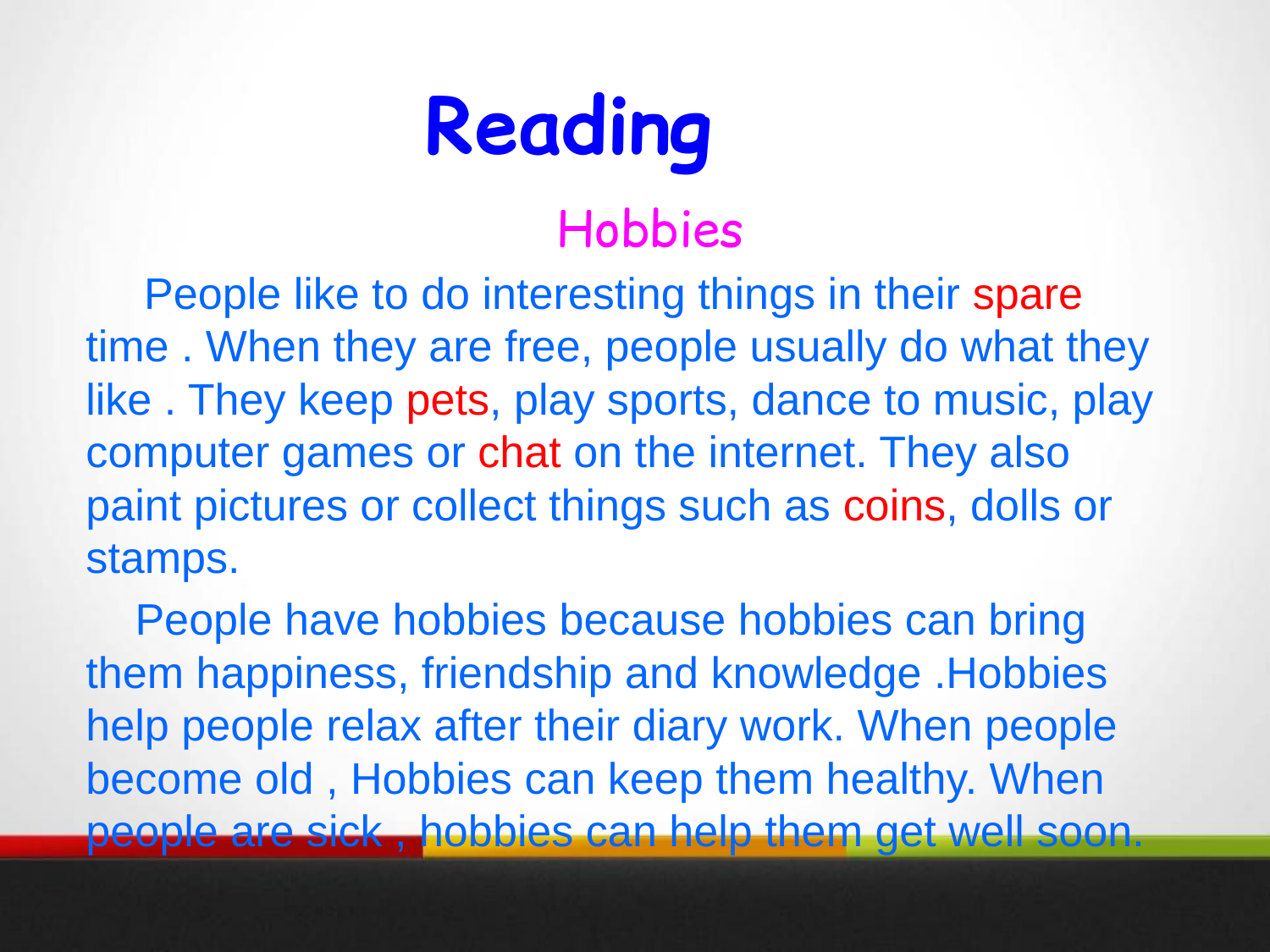

Reading
Hobbies
 People like to do interesting things in their spare time . When they are free, people usually do what they like . They keep pets, play sports, dance to music, play computer games or chat on the internet. They also paint pictures or collect things such as coins, dolls or stamps.
 People have hobbies because hobbies can bring them happiness, friendship and knowledge .Hobbies help people relax after their diary work. When people become old , Hobbies can keep them healthy. When people are sick , hobbies can help them get well soon.